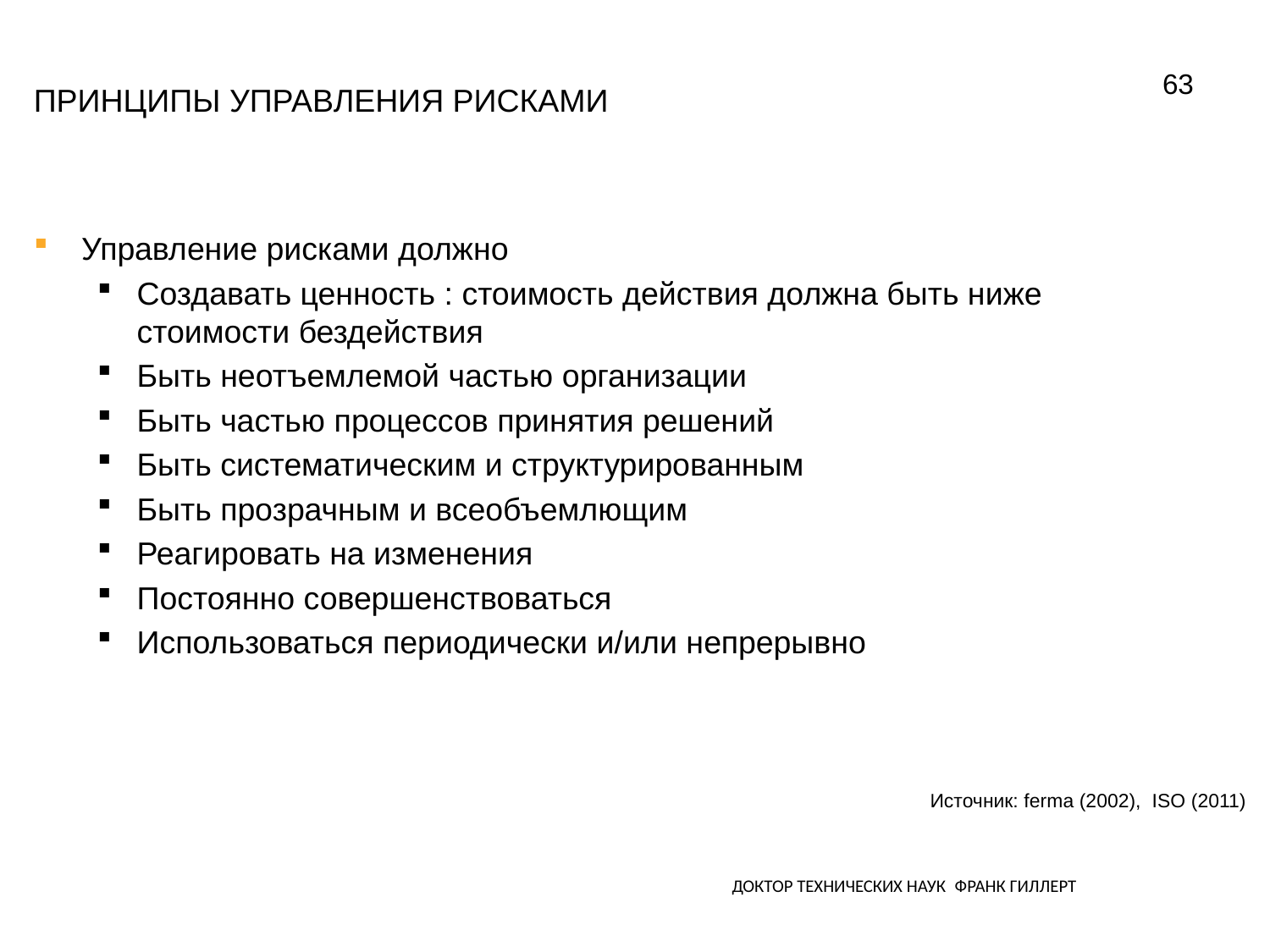

63
# Принципы управления рисками
Управление рисками должно
Создавать ценность : стоимость действия должна быть ниже стоимости бездействия
Быть неотъемлемой частью организации
Быть частью процессов принятия решений
Быть систематическим и структурированным
Быть прозрачным и всеобъемлющим
Реагировать на изменения
Постоянно совершенствоваться
Использоваться периодически и/или непрерывно
Источник: ferma (2002),  ISO (2011)